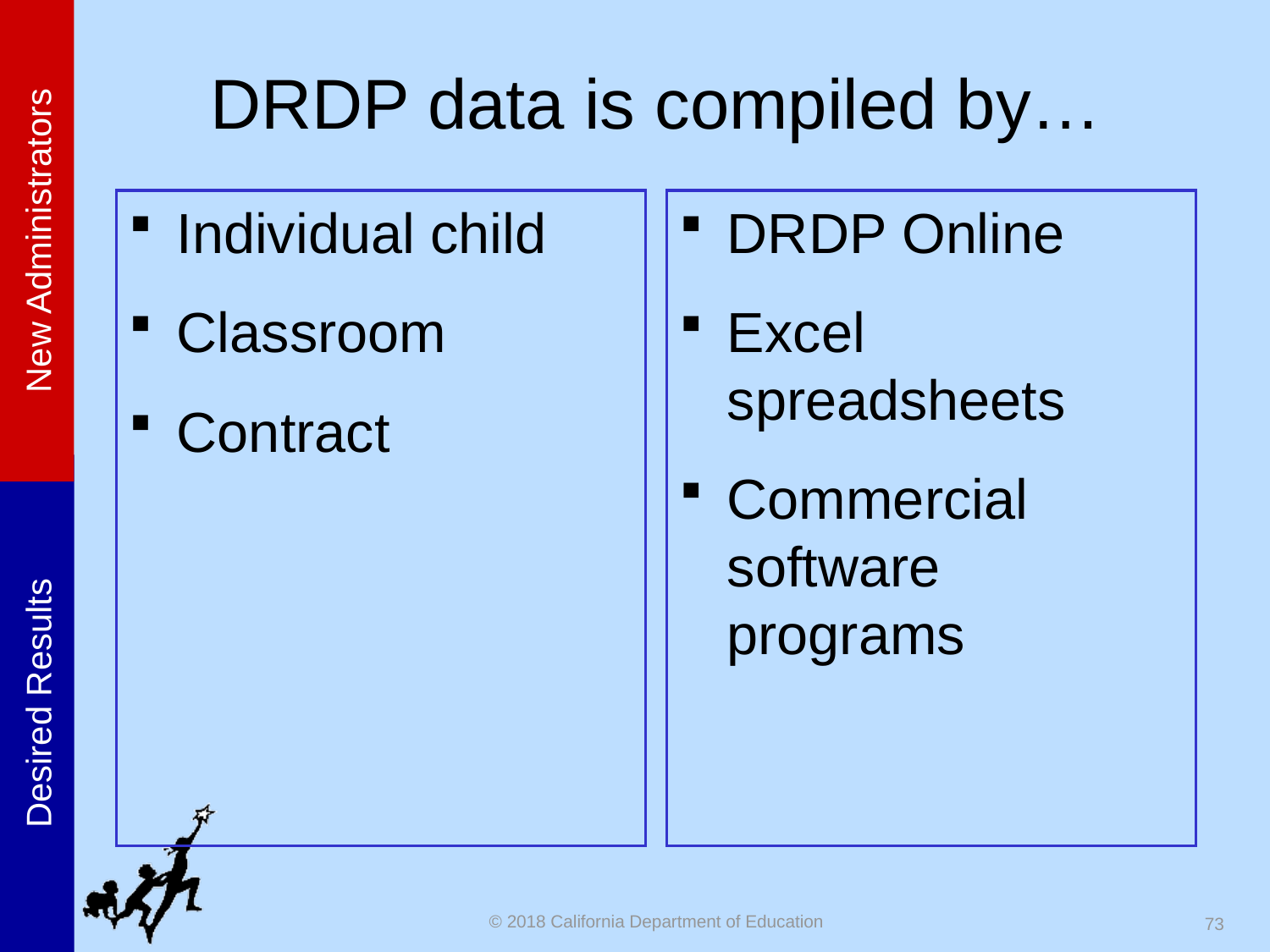

# DRDP data is compiled by…

Individual child
Classroom
Contract

DRDP Online
Excel spreadsheets
Commercial software programs
73